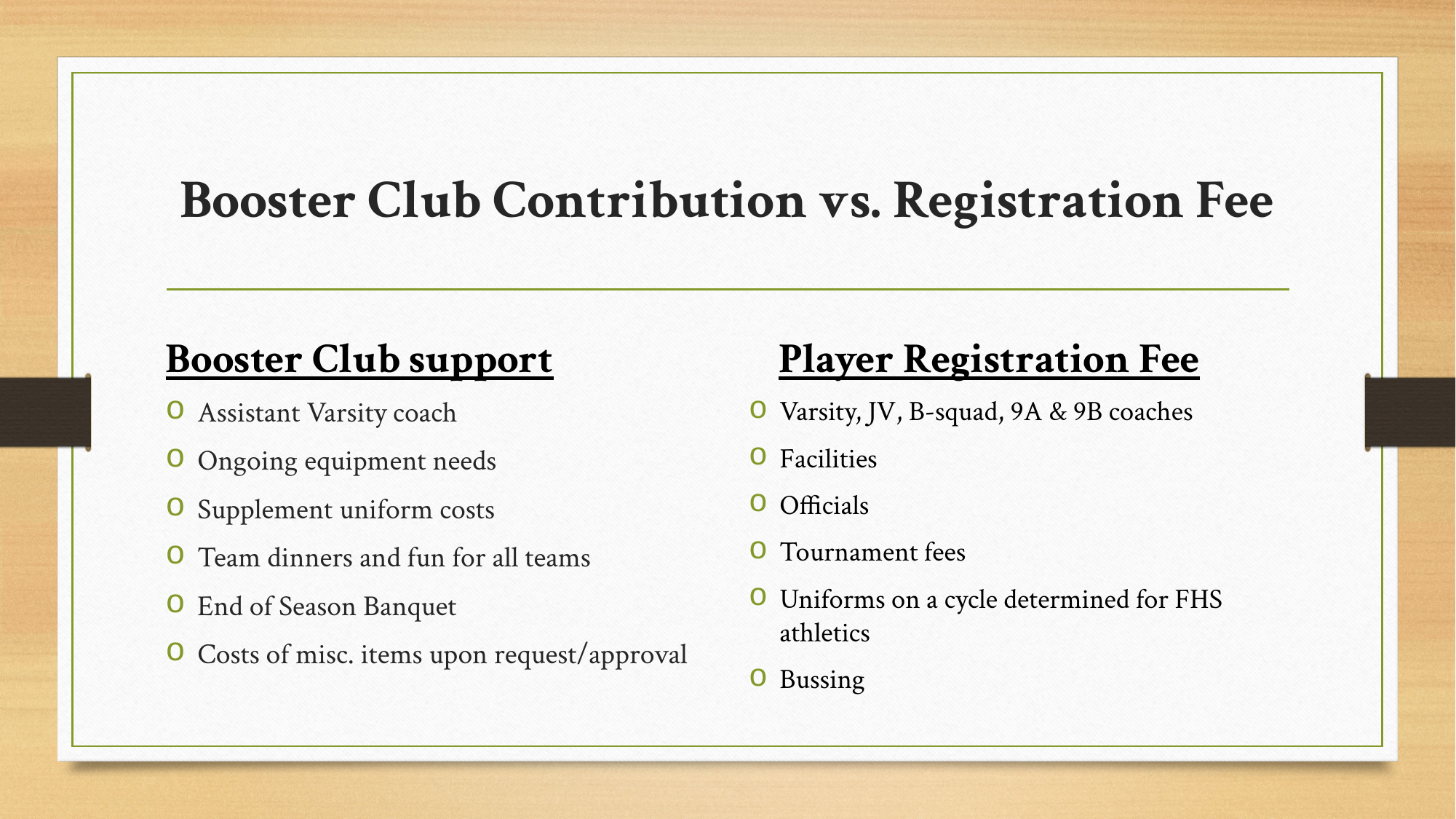

# Booster Club Contribution vs. Registration Fee
Booster Club support
Player Registration Fee
Assistant Varsity coach
Ongoing equipment needs
Supplement uniform costs
Team dinners and fun for all teams
End of Season Banquet
Costs of misc. items upon request/approval

Varsity, JV, B-squad, 9A & 9B coaches
Facilities
Officials
Tournament fees
Uniforms on a cycle determined for FHS athletics
Bussing